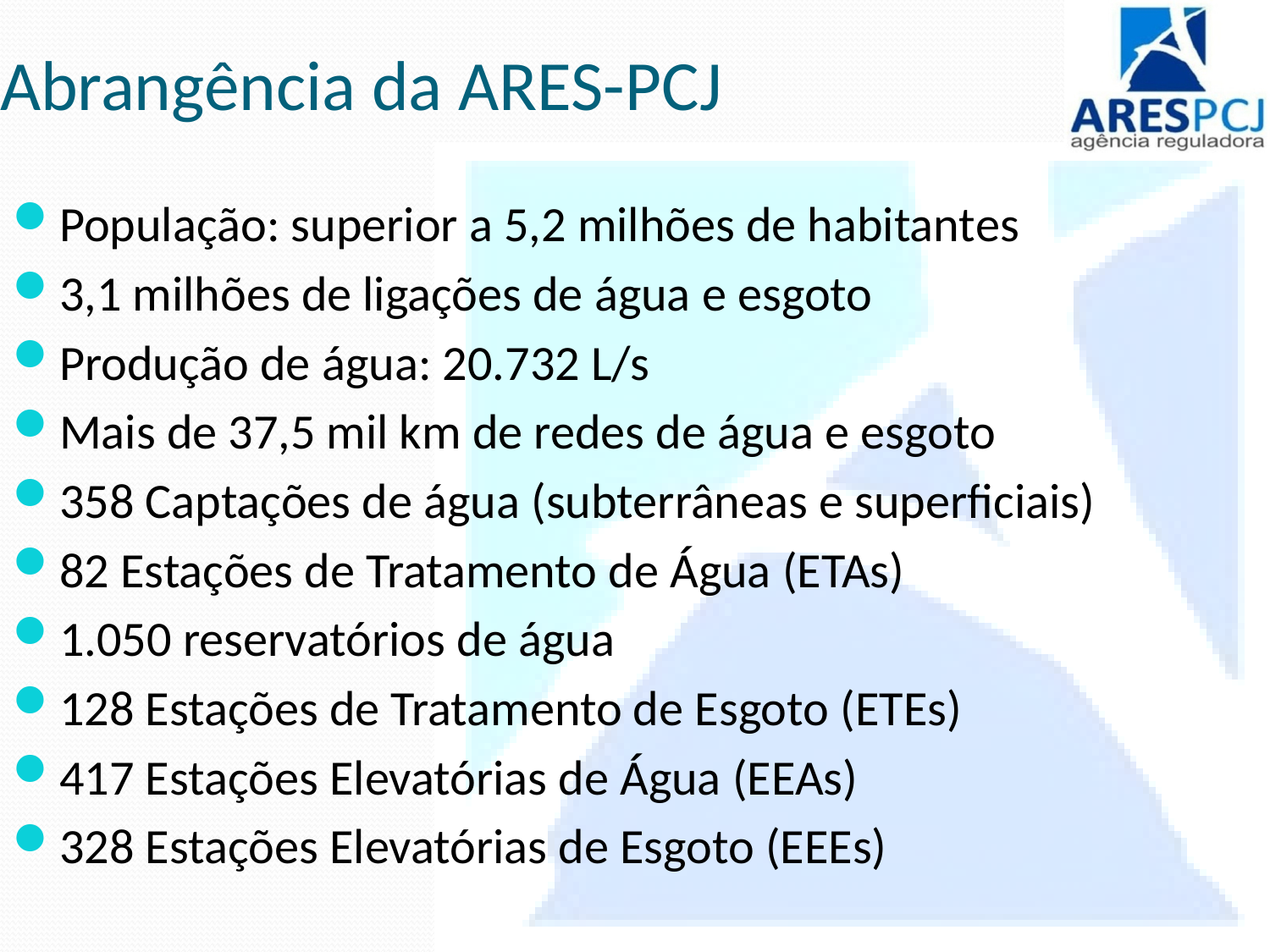

# Abrangência da ARES-PCJ
População: superior a 5,2 milhões de habitantes
3,1 milhões de ligações de água e esgoto
Produção de água: 20.732 L/s
Mais de 37,5 mil km de redes de água e esgoto
358 Captações de água (subterrâneas e superficiais)
82 Estações de Tratamento de Água (ETAs)
1.050 reservatórios de água
128 Estações de Tratamento de Esgoto (ETEs)
417 Estações Elevatórias de Água (EEAs)
328 Estações Elevatórias de Esgoto (EEEs)